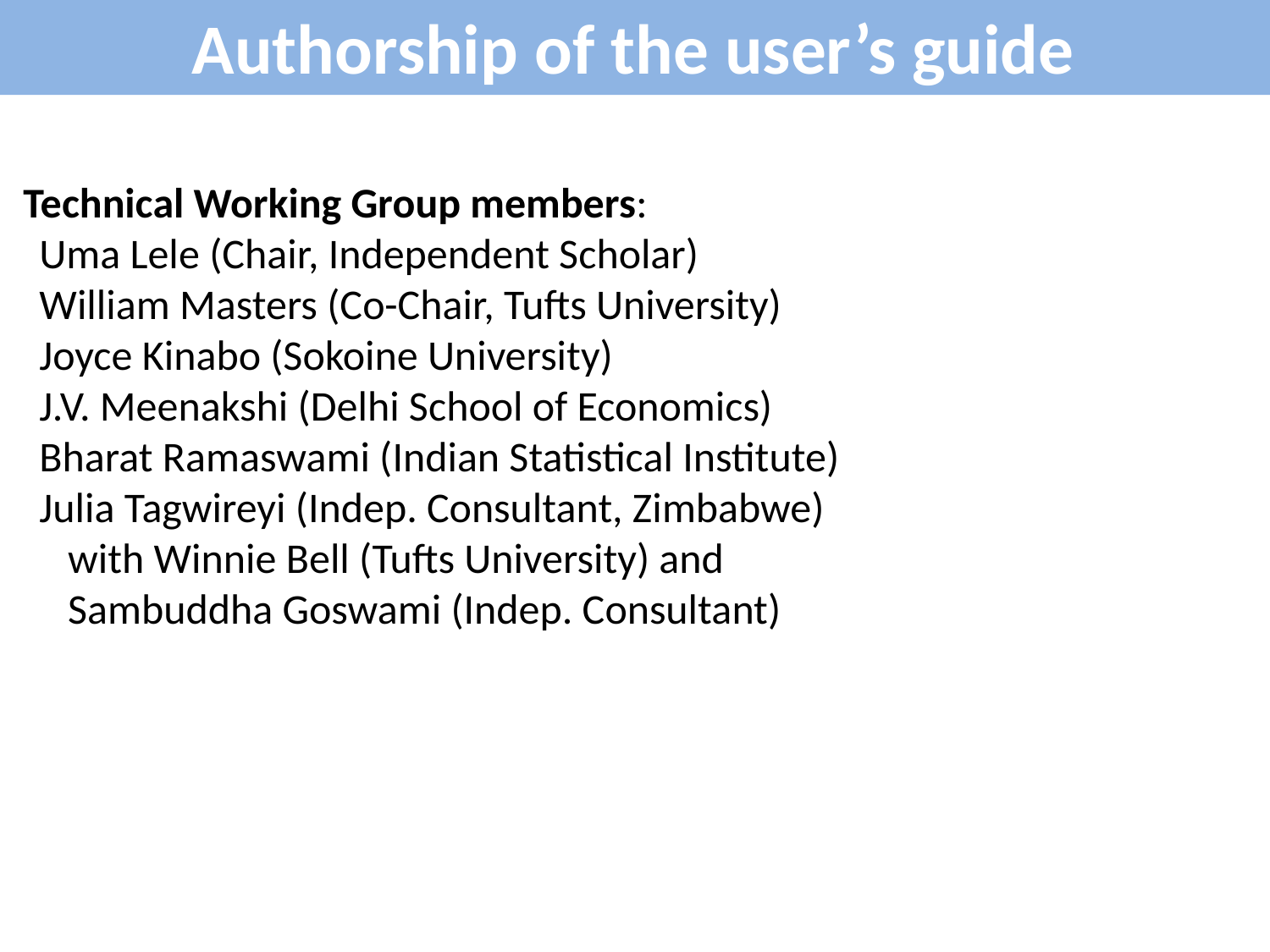

Authorship of the user’s guide

Technical Working Group members:
Uma Lele (Chair, Independent Scholar)
William Masters (Co-Chair, Tufts University)
Joyce Kinabo (Sokoine University)
J.V. Meenakshi (Delhi School of Economics)
Bharat Ramaswami (Indian Statistical Institute)
Julia Tagwireyi (Indep. Consultant, Zimbabwe)
   with Winnie Bell (Tufts University) and
   Sambuddha Goswami (Indep. Consultant)